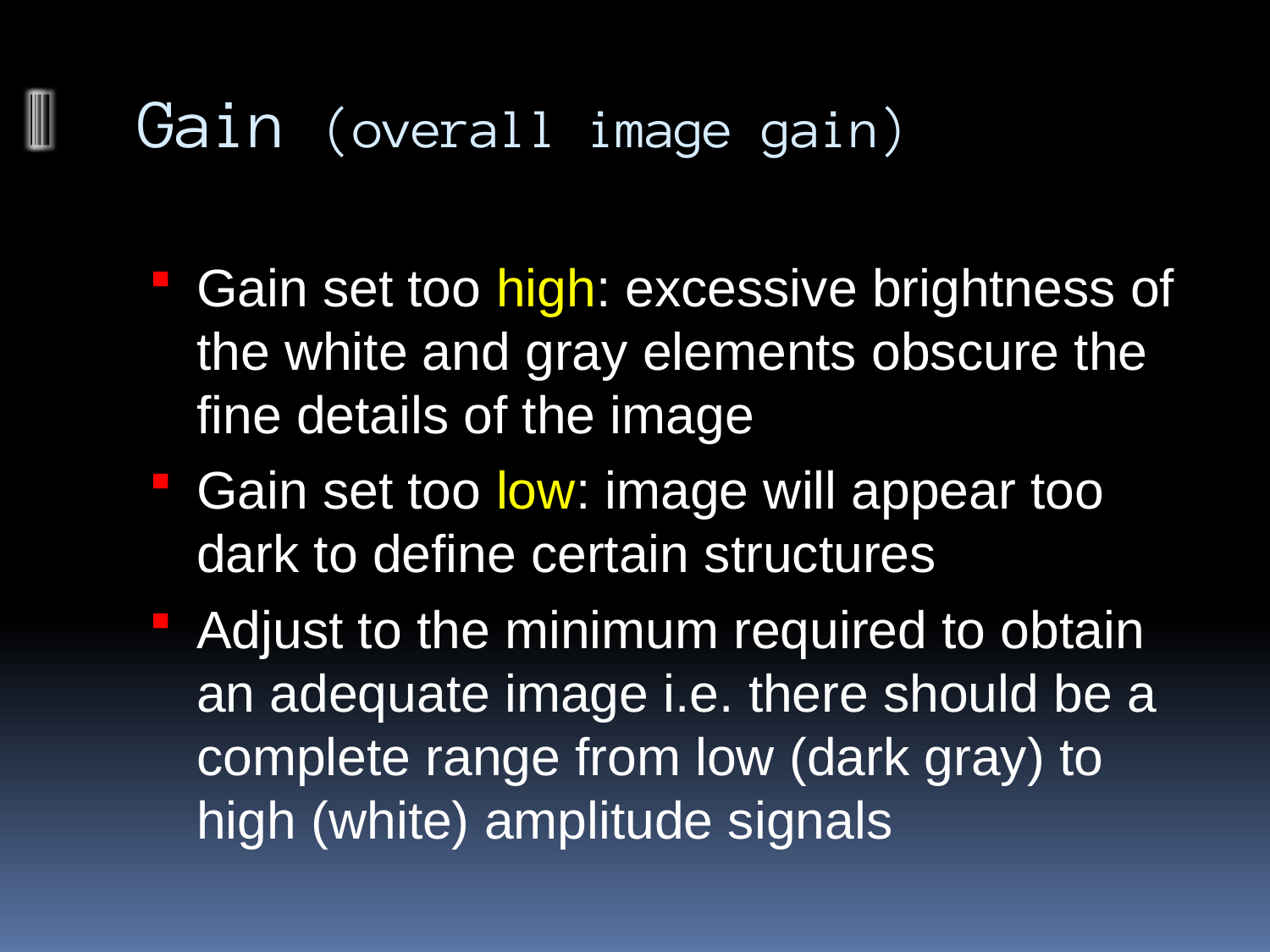

# Gain (overall image gain)
Gain set too high: excessive brightness of the white and gray elements obscure the fine details of the image
Gain set too low: image will appear too dark to define certain structures
Adjust to the minimum required to obtain an adequate image i.e. there should be a complete range from low (dark gray) to high (white) amplitude signals